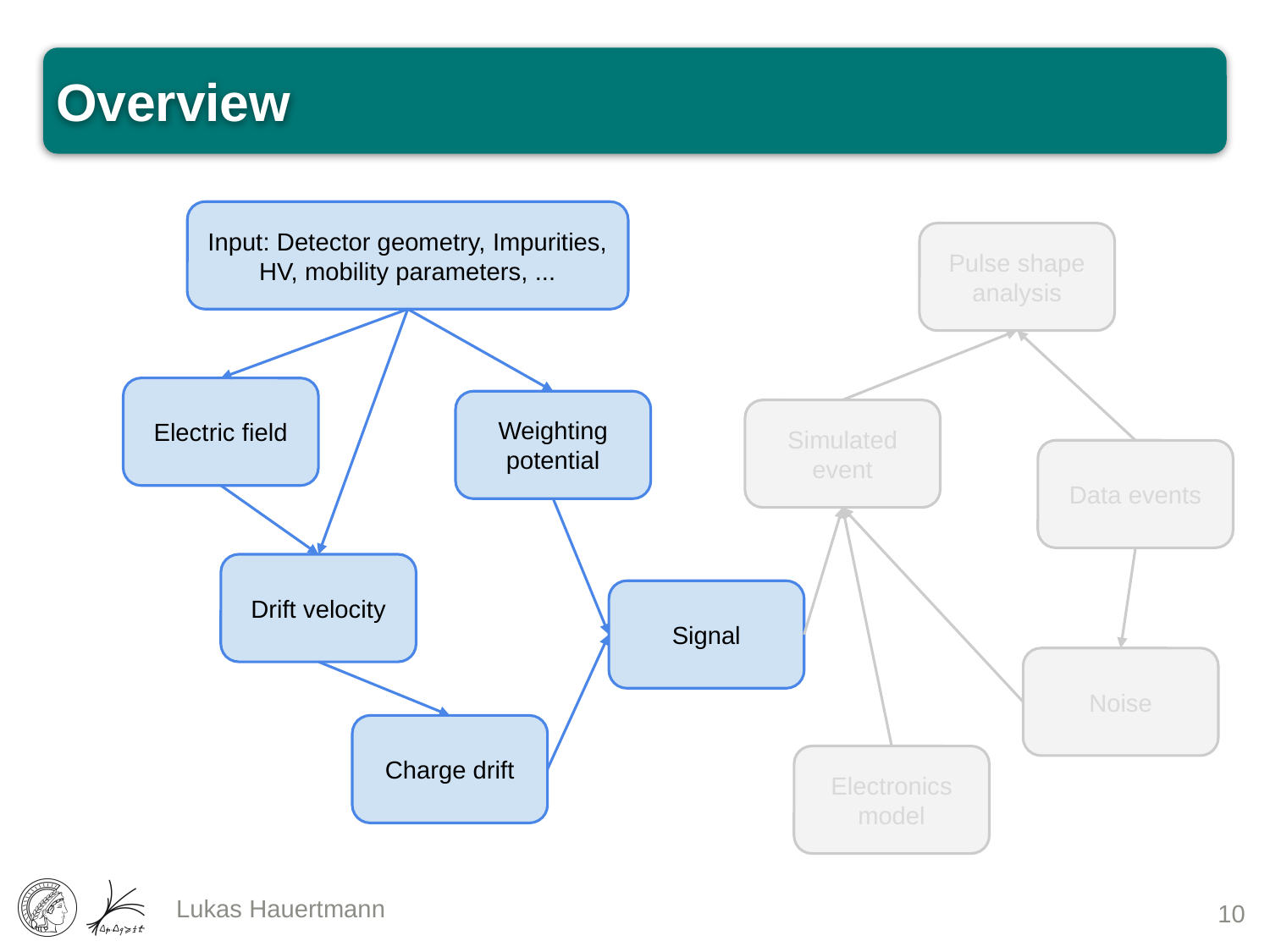

# Overview
Input: Detector geometry, Impurities, HV, mobility parameters, ...
Pulse shape analysis
Electric field
Weighting potential
Simulated event
Data events
Drift velocity
Signal
Noise
Charge drift
Electronics model
Lukas Hauertmann
10